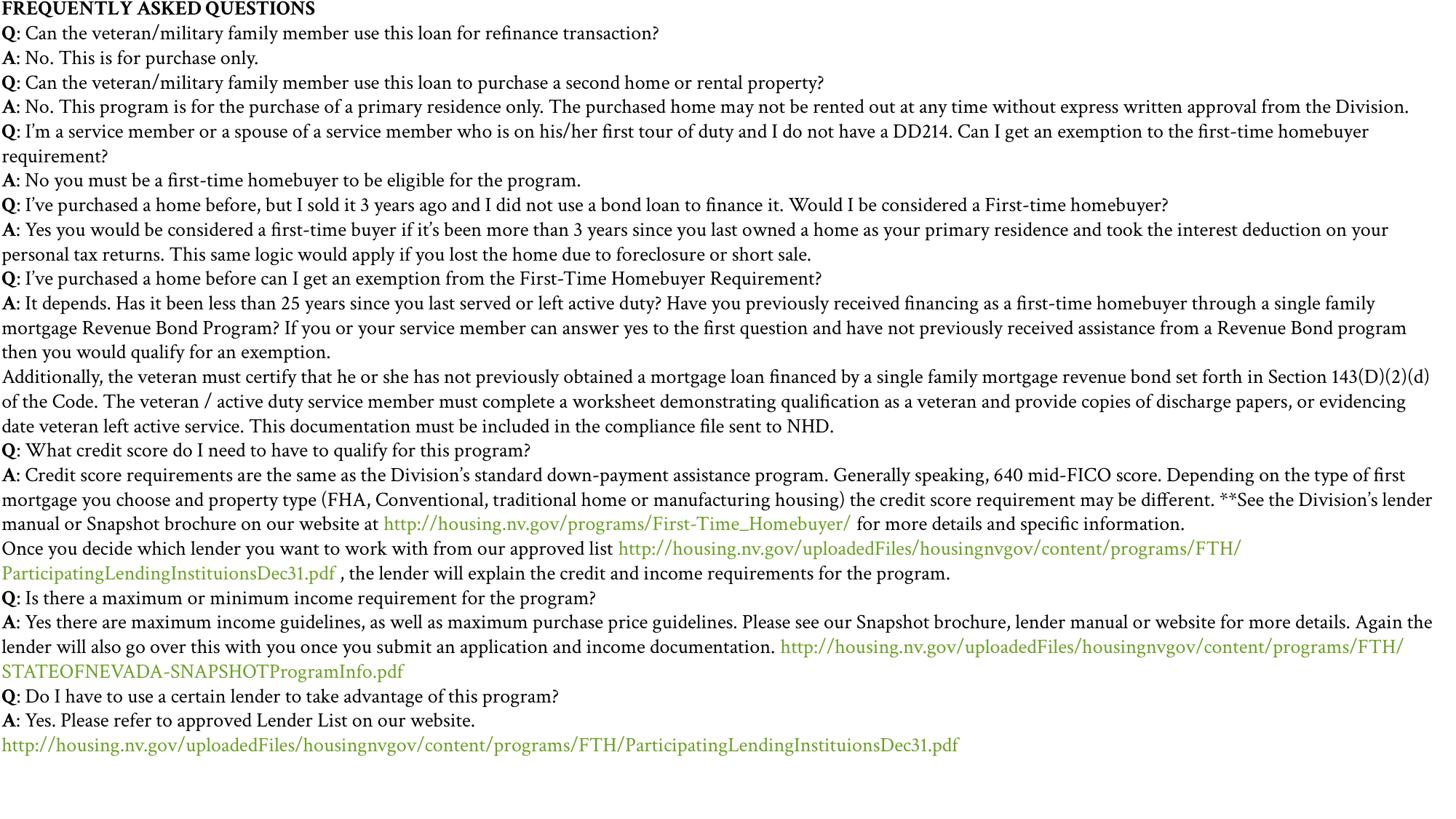

FREQUENTLY ASKED QUESTIONS
Q: Can the veteran/military family member use this loan for refinance transaction?
A: No. This is for purchase only.
Q: Can the veteran/military family member use this loan to purchase a second home or rental property?
A: No. This program is for the purchase of a primary residence only. The purchased home may not be rented out at any time without express written approval from the Division.
Q: I’m a service member or a spouse of a service member who is on his/her first tour of duty and I do not have a DD214. Can I get an exemption to the first-time homebuyer requirement?
A: No you must be a first-time homebuyer to be eligible for the program.
Q: I’ve purchased a home before, but I sold it 3 years ago and I did not use a bond loan to finance it. Would I be considered a First-time homebuyer?
A: Yes you would be considered a first-time buyer if it’s been more than 3 years since you last owned a home as your primary residence and took the interest deduction on your personal tax returns. This same logic would apply if you lost the home due to foreclosure or short sale.
Q: I’ve purchased a home before can I get an exemption from the First-Time Homebuyer Requirement?
A: It depends. Has it been less than 25 years since you last served or left active duty? Have you previously received financing as a first-time homebuyer through a single family mortgage Revenue Bond Program? If you or your service member can answer yes to the first question and have not previously received assistance from a Revenue Bond program then you would qualify for an exemption.
Additionally, the veteran must certify that he or she has not previously obtained a mortgage loan financed by a single family mortgage revenue bond set forth in Section 143(D)(2)(d) of the Code. The veteran / active duty service member must complete a worksheet demonstrating qualification as a veteran and provide copies of discharge papers, or evidencing date veteran left active service. This documentation must be included in the compliance file sent to NHD.
Q: What credit score do I need to have to qualify for this program?
A: Credit score requirements are the same as the Division’s standard down-payment assistance program. Generally speaking, 640 mid-FICO score. Depending on the type of first mortgage you choose and property type (FHA, Conventional, traditional home or manufacturing housing) the credit score requirement may be different. **See the Division’s lender manual or Snapshot brochure on our website at http://housing.nv.gov/programs/First-Time_Homebuyer/ for more details and specific information.
Once you decide which lender you want to work with from our approved list http://housing.nv.gov/uploadedFiles/housingnvgov/content/programs/FTH/ParticipatingLendingInstituionsDec31.pdf , the lender will explain the credit and income requirements for the program.
Q: Is there a maximum or minimum income requirement for the program?
A: Yes there are maximum income guidelines, as well as maximum purchase price guidelines. Please see our Snapshot brochure, lender manual or website for more details. Again the lender will also go over this with you once you submit an application and income documentation. http://housing.nv.gov/uploadedFiles/housingnvgov/content/programs/FTH/STATEOFNEVADA-SNAPSHOTProgramInfo.pdf
Q: Do I have to use a certain lender to take advantage of this program?
A: Yes. Please refer to approved Lender List on our website.
http://housing.nv.gov/uploadedFiles/housingnvgov/content/programs/FTH/ParticipatingLendingInstituionsDec31.pdf